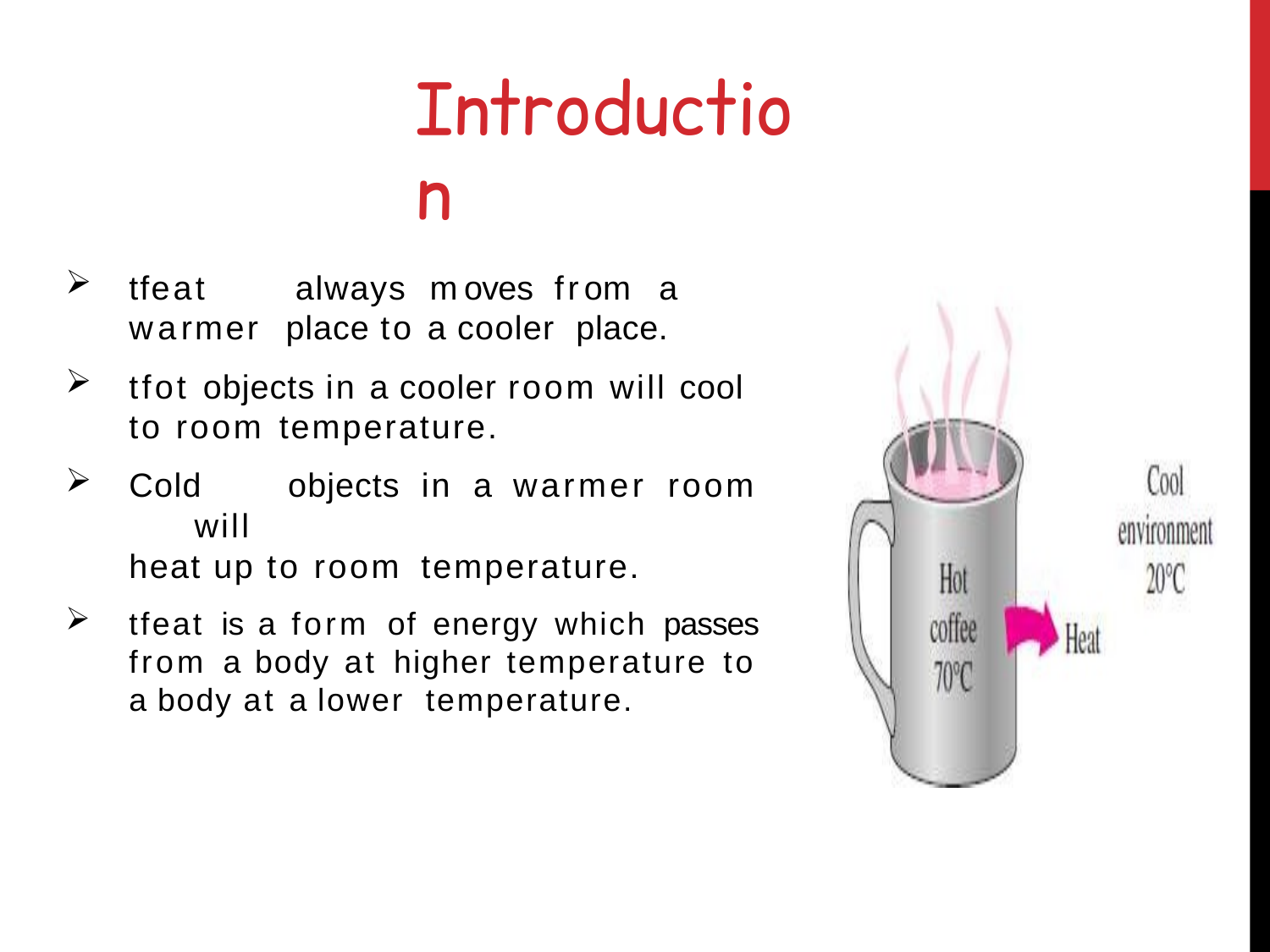

# Introduction
tfeat	always	moves	from	a	warmer  place to a cooler place.
tfot objects in a cooler room will cool  to room temperature.
Cold	objects	in	a	warmer	room	will
heat up to room temperature.
tfeat is a form of energy which passes  from a body at higher temperature to  a body at a lower temperature.